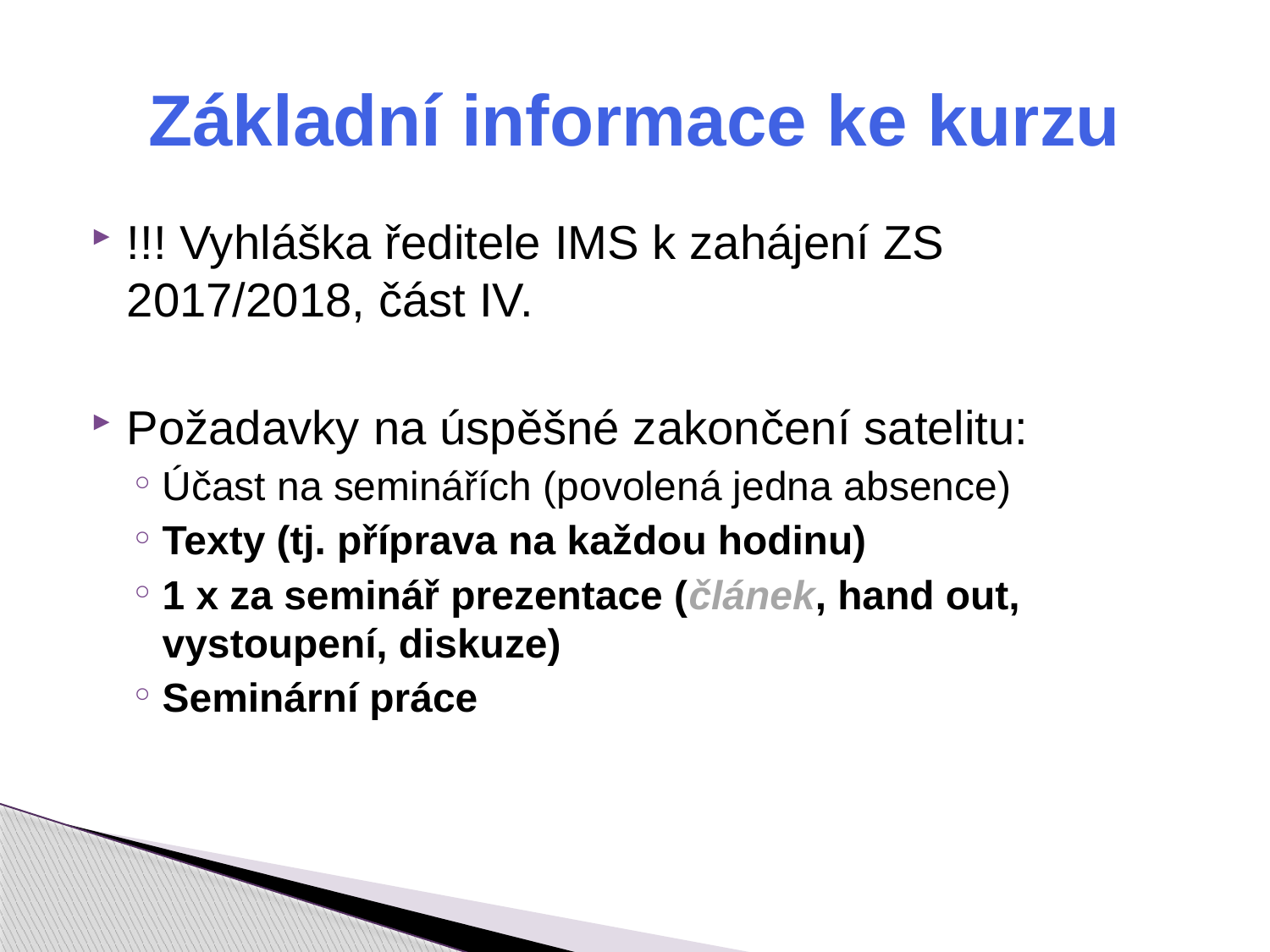

# Základní informace ke kurzu
!!! Vyhláška ředitele IMS k zahájení ZS 2017/2018, část IV.

Požadavky na úspěšné zakončení satelitu:
Účast na seminářích (povolená jedna absence)
Texty (tj. příprava na každou hodinu)
1 x za seminář prezentace (článek, hand out, vystoupení, diskuze)
Seminární práce